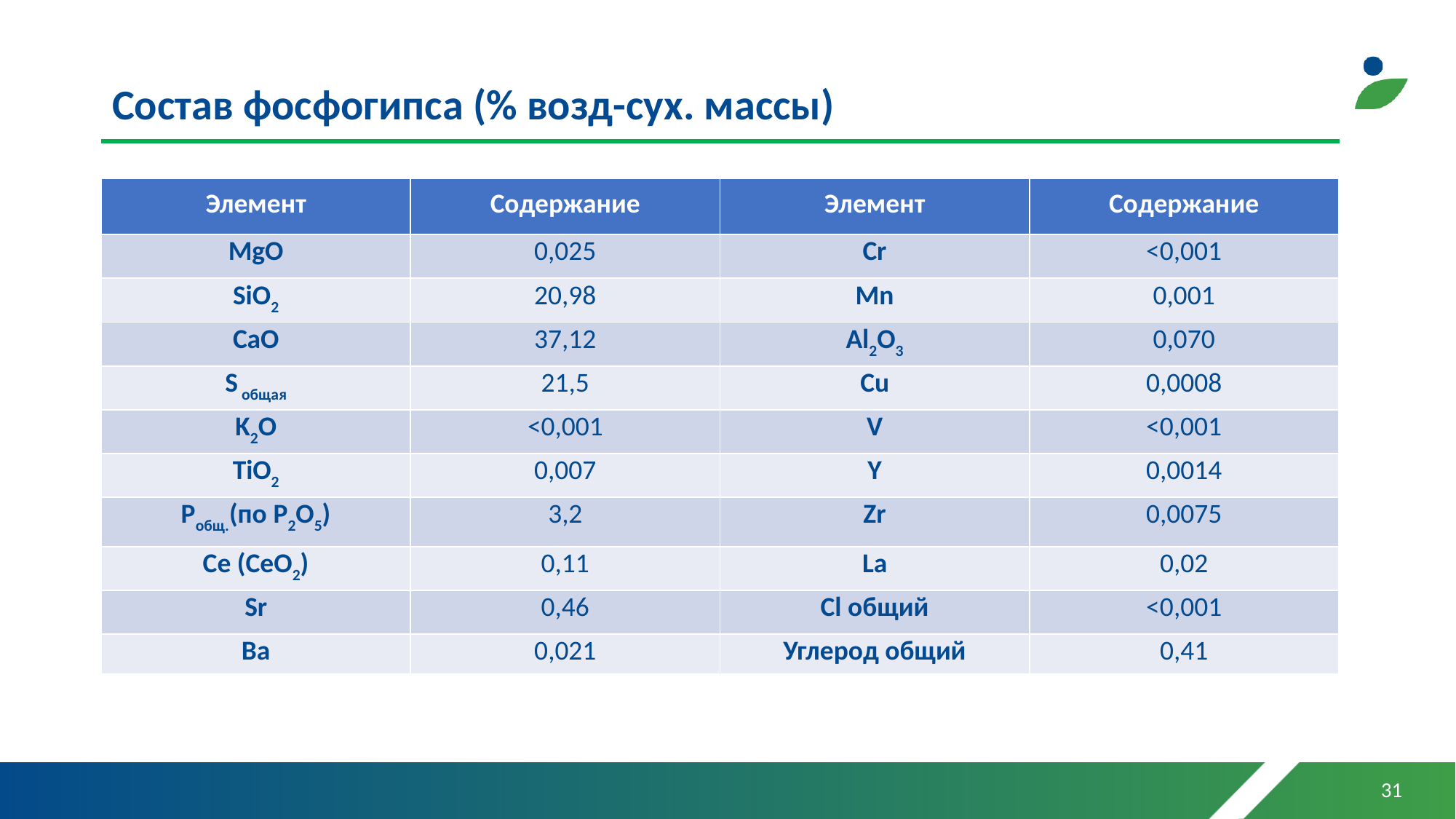

# Состав фосфогипса (% возд-сух. массы)
| Элемент | Содержание | Элемент | Содержание |
| --- | --- | --- | --- |
| MgO | 0,025 | Cr | <0,001 |
| SiO2 | 20,98 | Mn | 0,001 |
| CaO | 37,12 | Al2O3 | 0,070 |
| S общая | 21,5 | Cu | 0,0008 |
| K2O | <0,001 | V | <0,001 |
| TiO2 | 0,007 | Y | 0,0014 |
| Pобщ.(по P2O5) | 3,2 | Zr | 0,0075 |
| Се (СеО2) | 0,11 | La | 0,02 |
| Sr | 0,46 | Cl общий | <0,001 |
| Ba | 0,021 | Углерод общий | 0,41 |
31